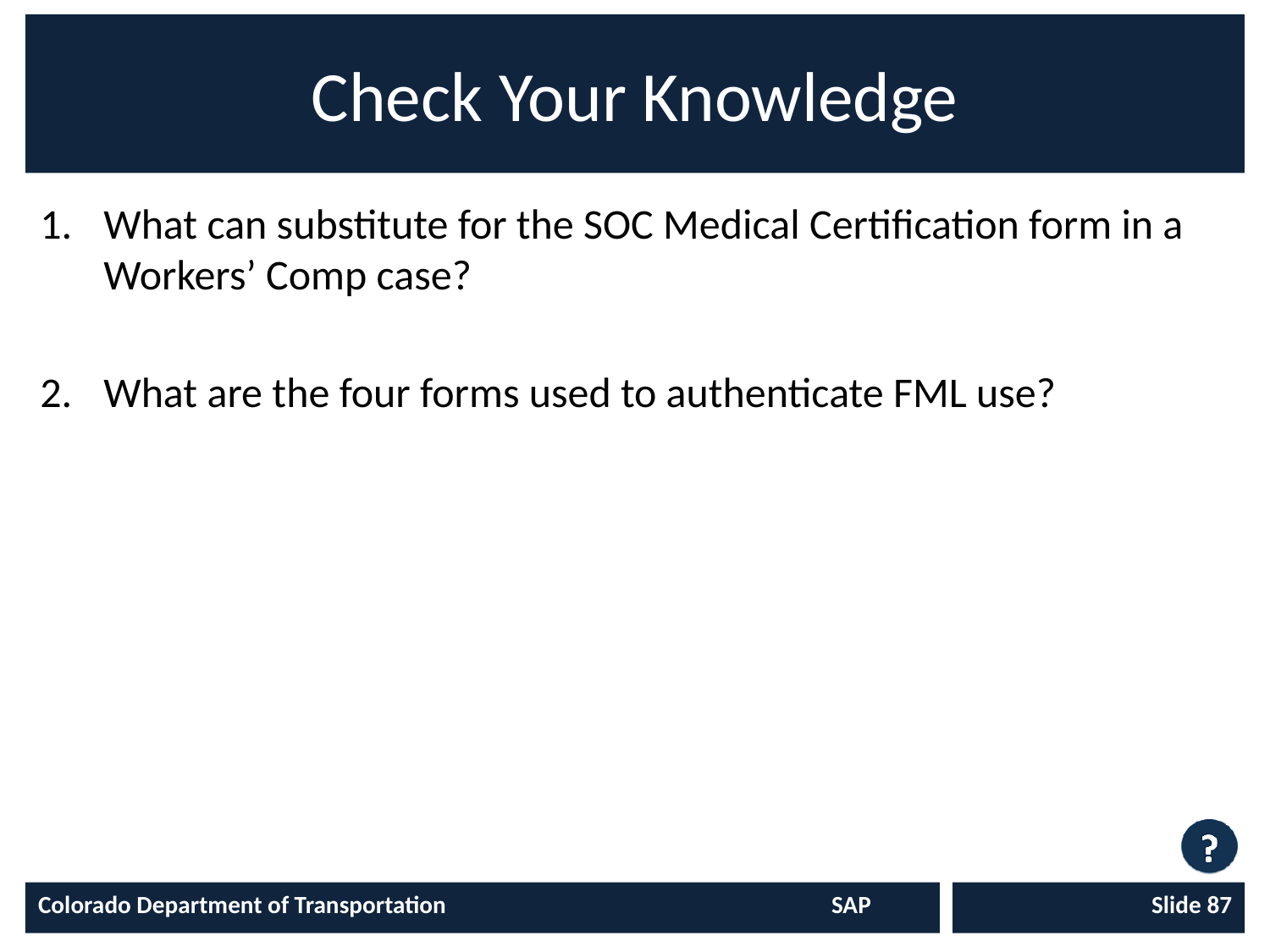

# Check Your Knowledge
What can substitute for the SOC Medical Certification form in a Workers’ Comp case?

What are the four forms used to authenticate FML use?

Colorado Department of Transportation	SAP
Slide 87